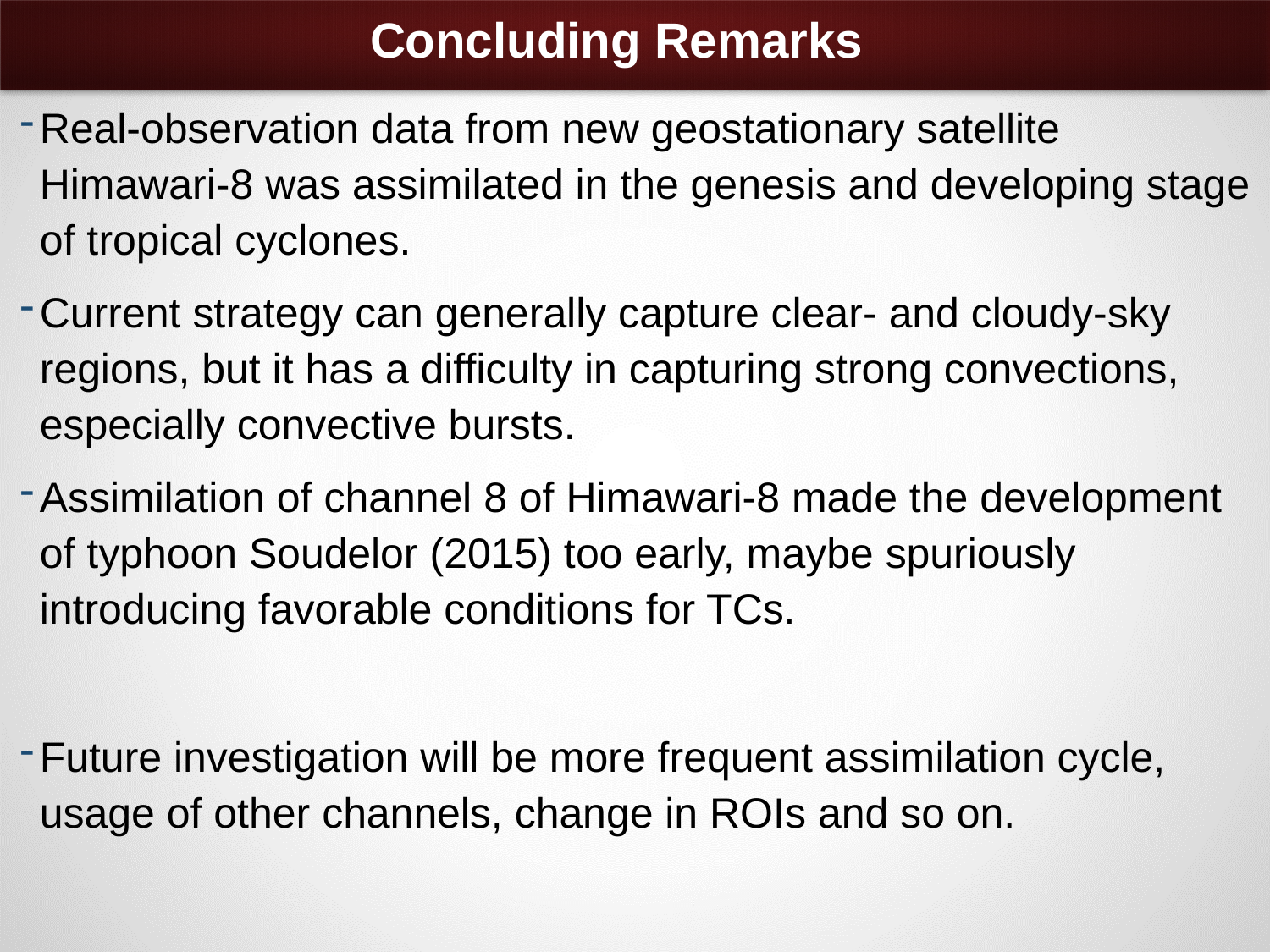

# Concluding Remarks
Real-observation data from new geostationary satellite Himawari-8 was assimilated in the genesis and developing stage of tropical cyclones.
Current strategy can generally capture clear- and cloudy-sky regions, but it has a difficulty in capturing strong convections, especially convective bursts.
Assimilation of channel 8 of Himawari-8 made the development of typhoon Soudelor (2015) too early, maybe spuriously introducing favorable conditions for TCs.

Future investigation will be more frequent assimilation cycle, usage of other channels, change in ROIs and so on.